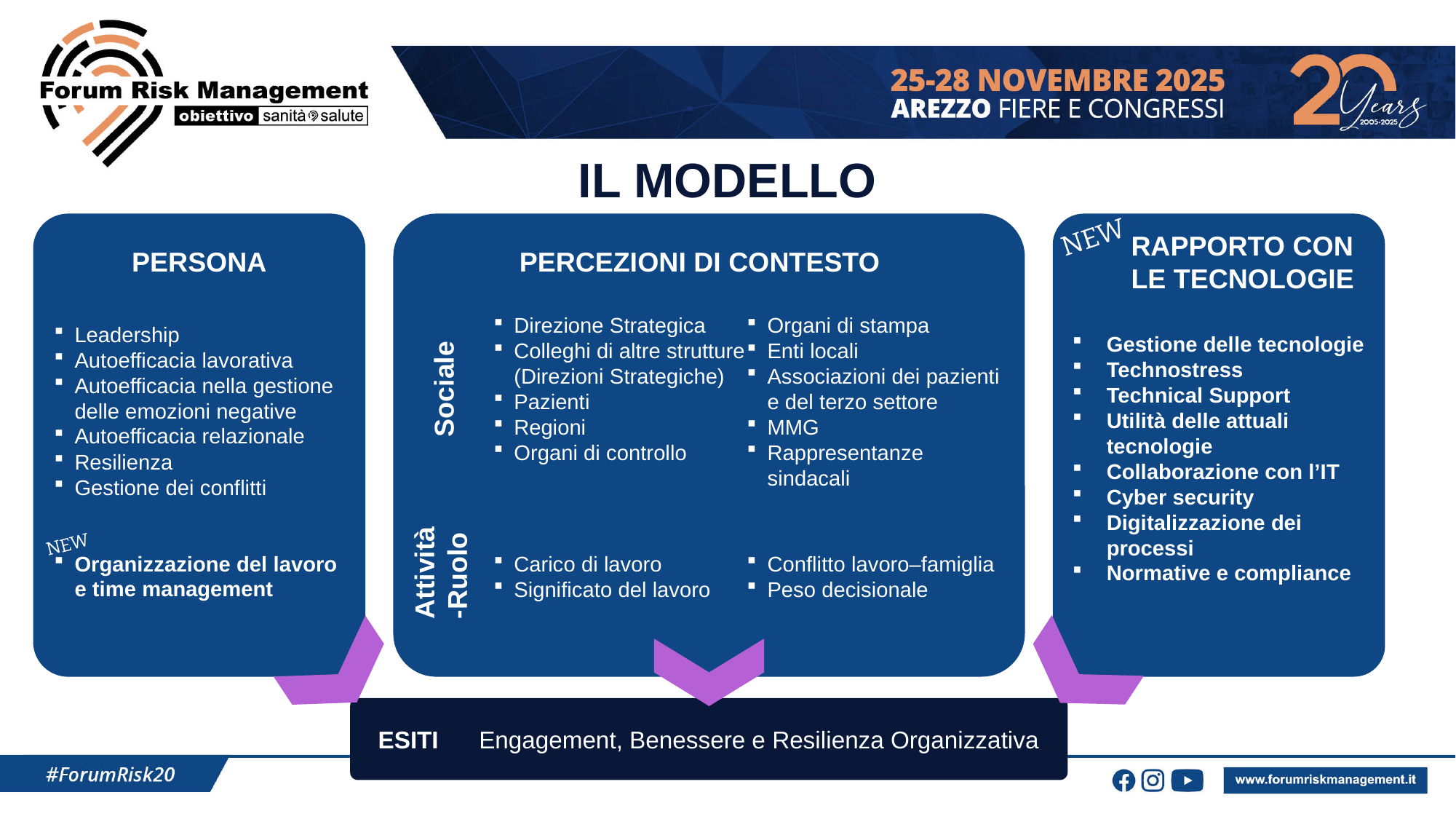

IL MODELLO

Leadership
Autoefficacia lavorativa
Autoefficacia nella gestione delle emozioni negative
Autoefficacia relazionale
Resilienza
Gestione dei conflitti

Organizzazione del lavoro e time management

Gestione delle tecnologie
Technostress
Technical Support
Utilità delle attuali tecnologie
Collaborazione con l’IT
Cyber security
Digitalizzazione dei processi
Normative e compliance
NEW
RAPPORTO CON LE TECNOLOGIE
PERSONA
PERCEZIONI DI CONTESTO
Direzione Strategica
Colleghi di altre strutture (Direzioni Strategiche)
Pazienti
Regioni
Organi di controllo

Organi di stampa
Enti locali
Associazioni dei pazienti e del terzo settore
MMG
Rappresentanze sindacali
Sociale
NEW
Attività-Ruolo
Carico di lavoro
Significato del lavoro

Conflitto lavoro–famiglia
Peso decisionale

ESITI      Engagement, Benessere e Resilienza Organizzativa